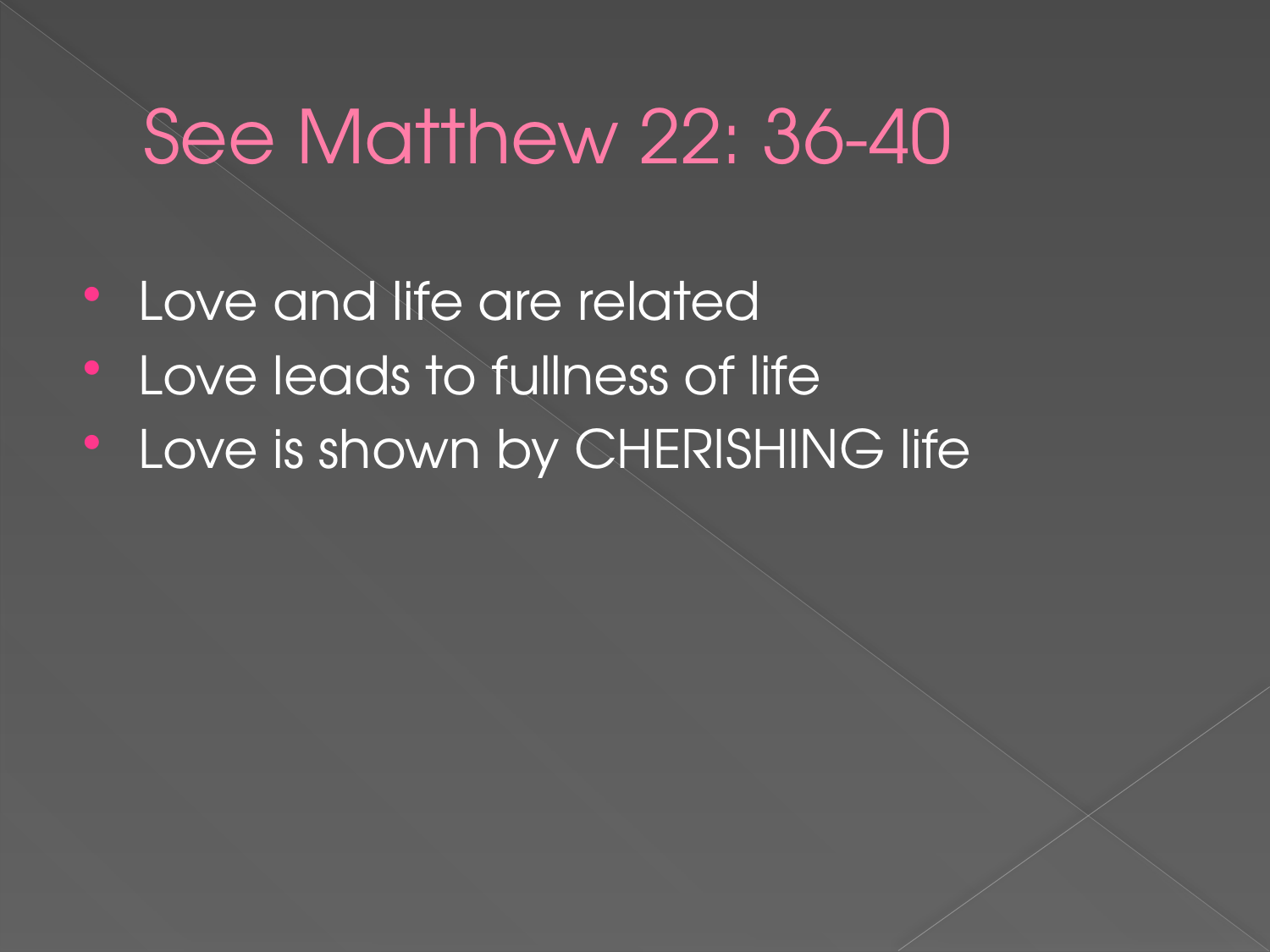

# See Matthew 22: 36-40
Love and life are related
Love leads to fullness of life
Love is shown by CHERISHING life